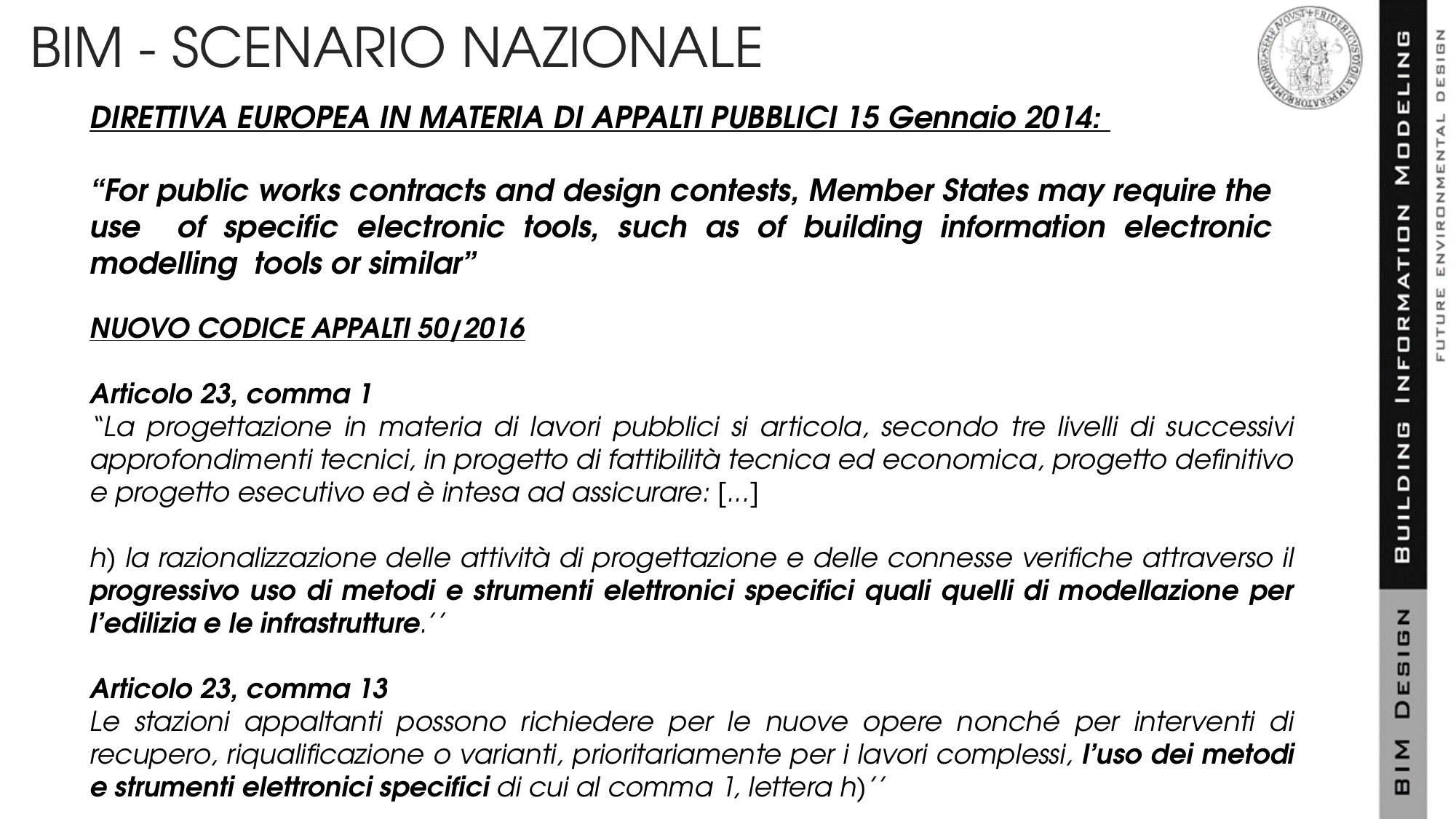

# BIM - SCENARIO NAZIONALE
DIRETTIVA EUROPEA IN MATERIA DI APPALTI PUBBLICI 15 Gennaio 2014:

“For public works contracts and design contests, Member States may require the use  of specific electronic tools, such as of building information electronic modelling  tools or similar”
NUOVO CODICE APPALTI 50/2016

Articolo 23, comma 1
“La progettazione in materia di lavori pubblici si articola, secondo tre livelli di successivi approfondimenti tecnici, in progetto di fattibilità tecnica ed economica, progetto definitivo e progetto esecutivo ed è intesa ad assicurare: [...]

h) la razionalizzazione delle attività di progettazione e delle connesse verifiche attraverso il progressivo uso di metodi e strumenti elettronici specifici quali quelli di modellazione per l’edilizia e le infrastrutture.’’

Articolo 23, comma 13
Le stazioni appaltanti possono richiedere per le nuove opere nonché per interventi di recupero, riqualificazione o varianti, prioritariamente per i lavori complessi, l’uso dei metodi e strumenti elettronici specifici di cui al comma 1, lettera h)’’